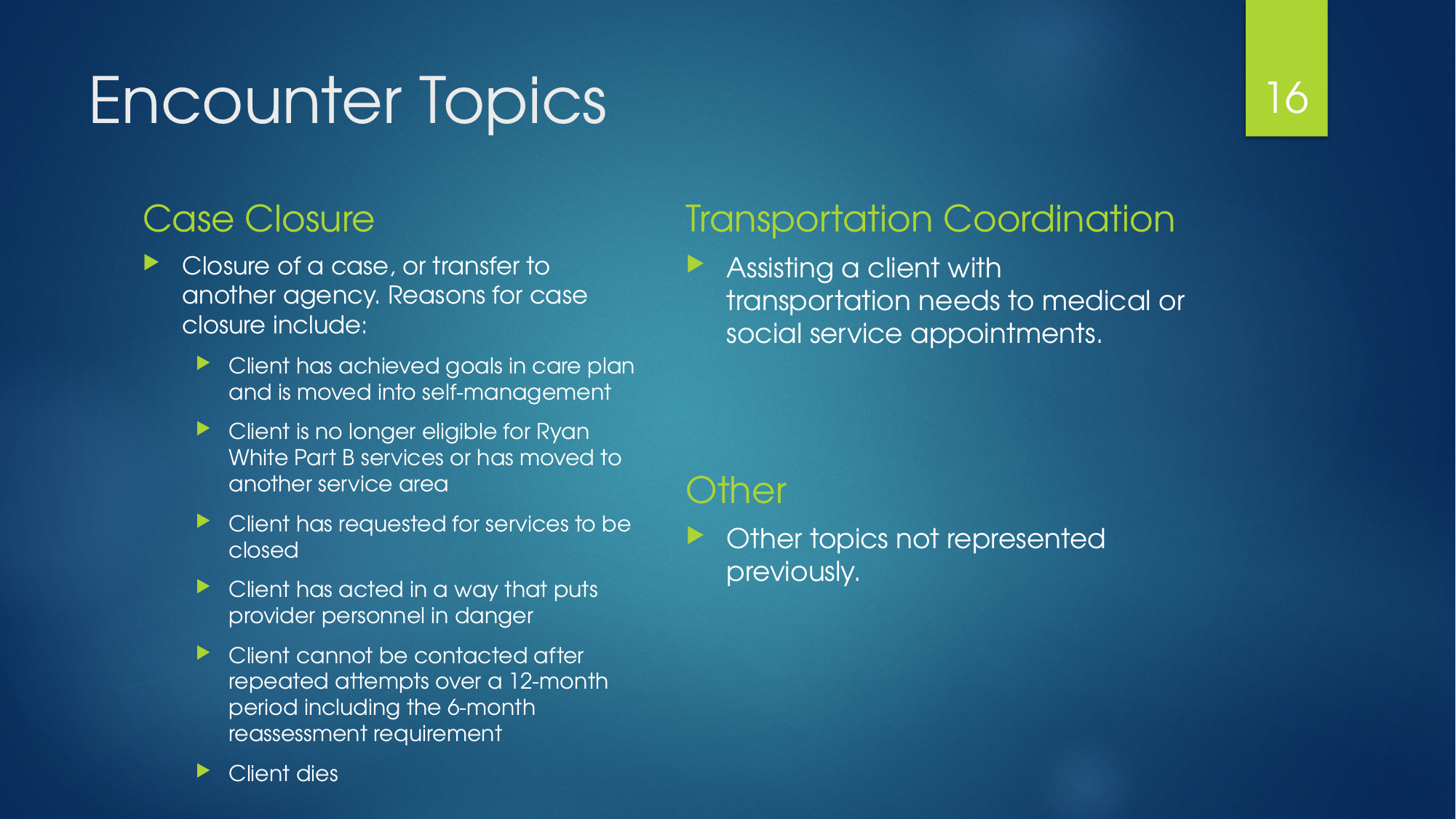

16
# Encounter Topics
Case Closure
Transportation Coordination
Assisting a client with transportation needs to medical or social service appointments.
Closure of a case, or transfer to another agency. Reasons for case closure include:
Client has achieved goals in care plan and is moved into self-management
Client is no longer eligible for Ryan White Part B services or has moved to another service area
Client has requested for services to be closed
Client has acted in a way that puts provider personnel in danger
Client cannot be contacted after repeated attempts over a 12-month period including the 6-month reassessment requirement
Client dies
Other
Other topics not represented previously.